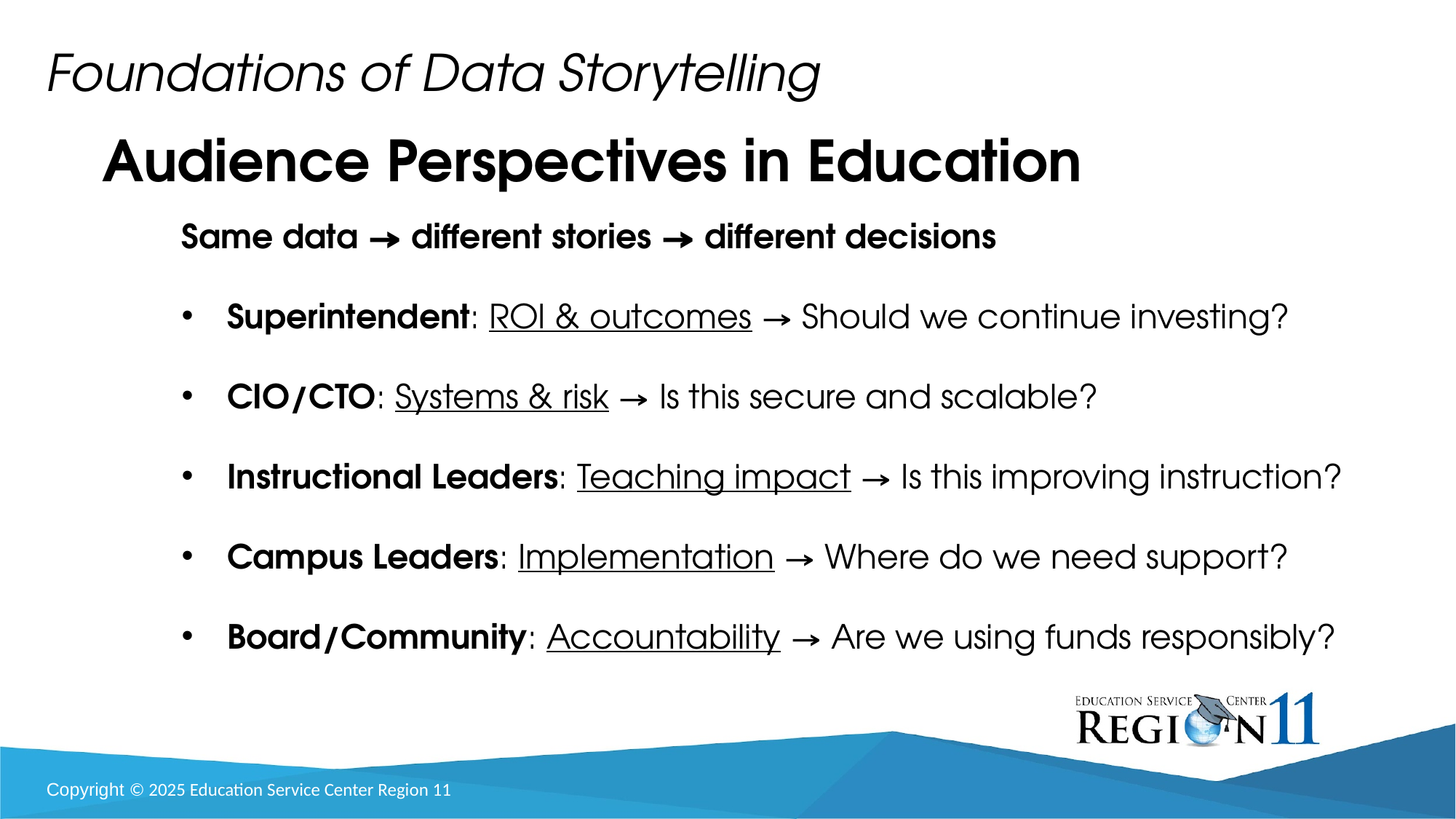

Foundations of Data Storytelling
Audience Perspectives in Education
Same data → different stories → different decisions

Superintendent: ROI & outcomes → Should we continue investing?

CIO/CTO: Systems & risk → Is this secure and scalable?

Instructional Leaders: Teaching impact → Is this improving instruction?

Campus Leaders: Implementation → Where do we need support?

Board/Community: Accountability → Are we using funds responsibly?
Copyright © 2025 Education Service Center Region 11